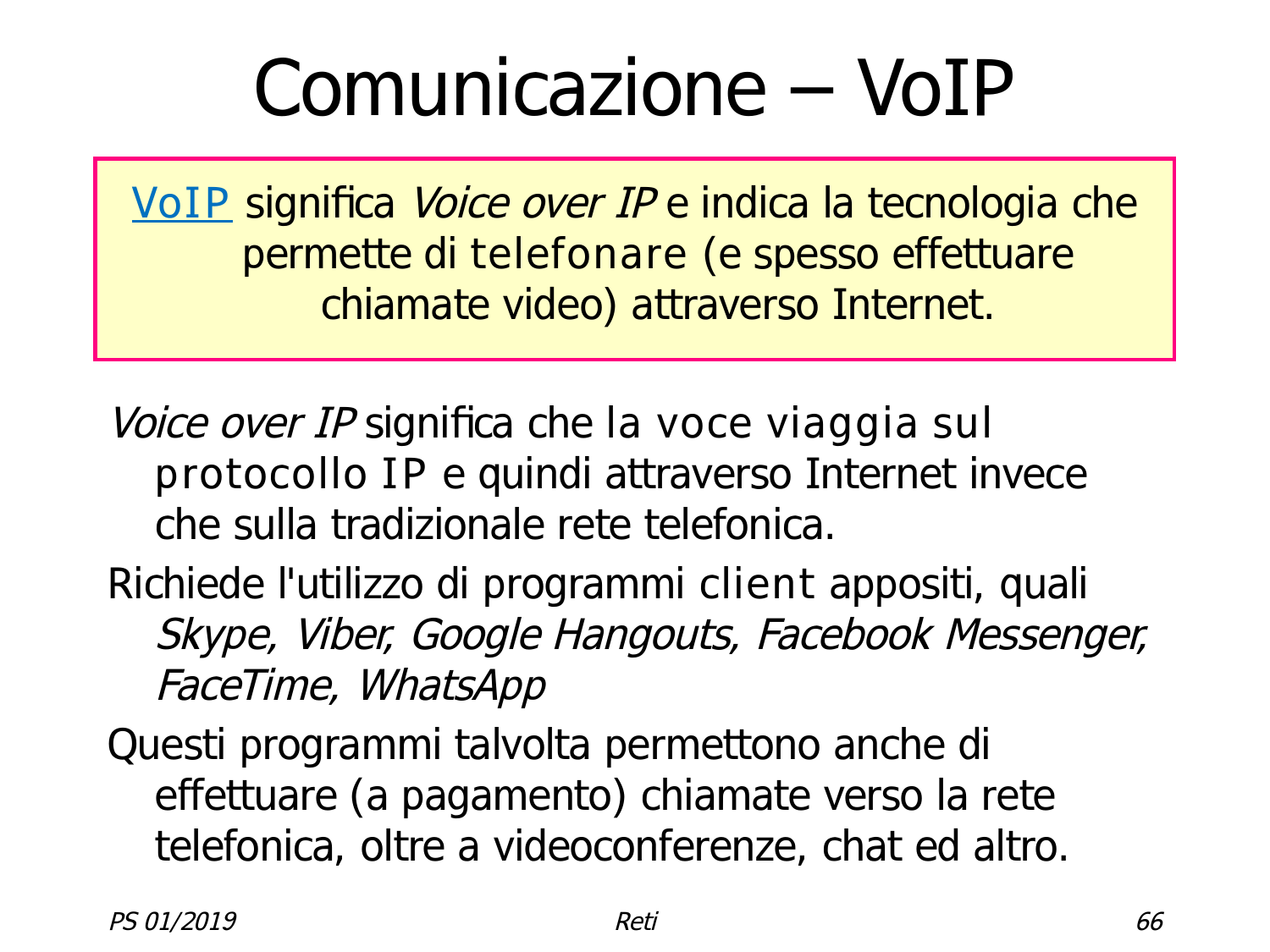

# Comunicazione – VoIP

VoIP significa Voice over IP e indica la tecnologia che permette di telefonare (e spesso effettuare chiamate video) attraverso Internet.

Voice over IP significa che la voce viaggia sul protocollo IP e quindi attraverso Internet invece che sulla tradizionale rete telefonica.
Richiede l'utilizzo di programmi client appositi, quali Skype, Viber, Google Hangouts, Facebook Messenger, FaceTime, WhatsApp
Questi programmi talvolta permettono anche di effettuare (a pagamento) chiamate verso la rete telefonica, oltre a videoconferenze, chat ed altro.
PS 01/2019
Reti
66